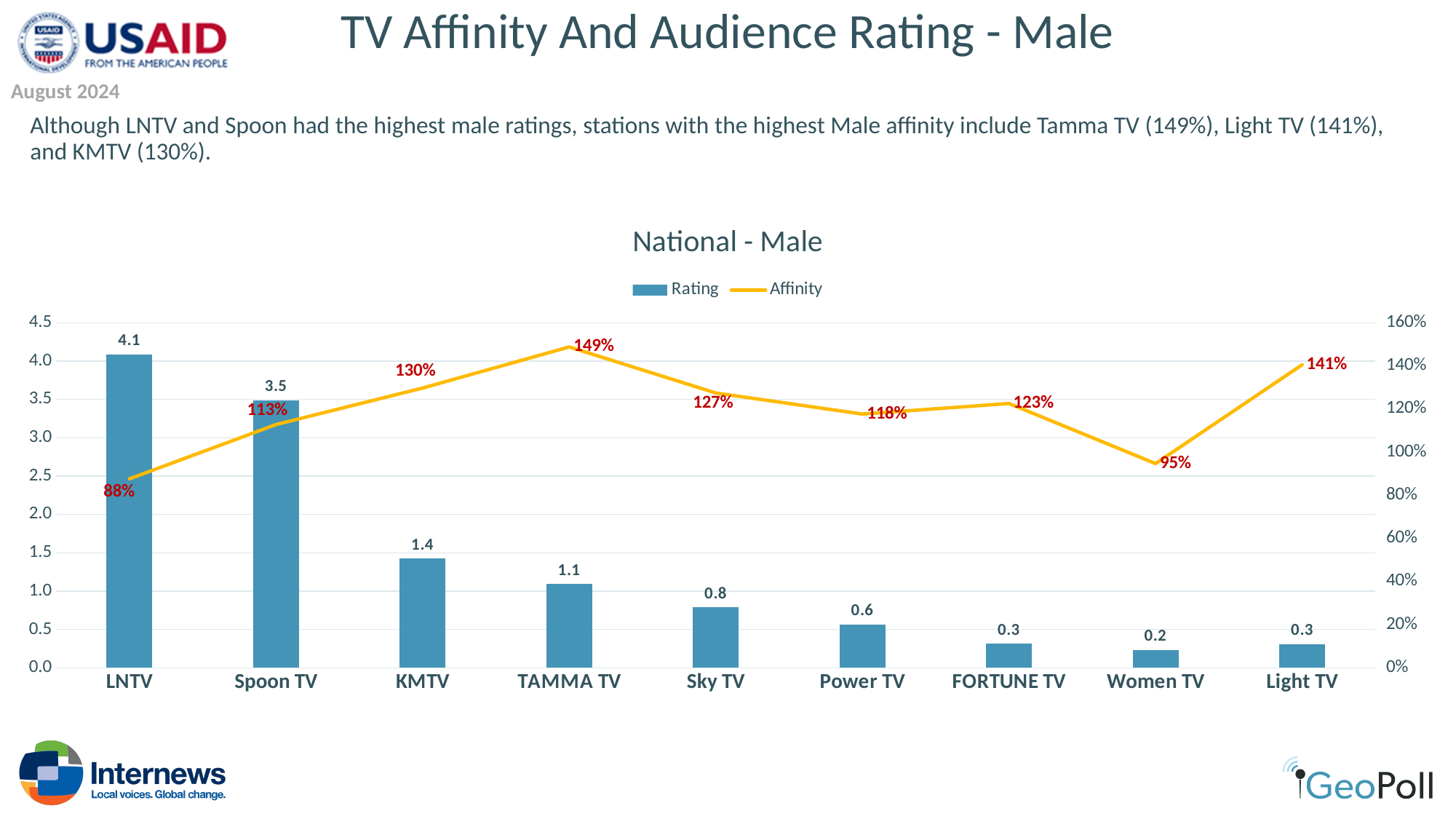

# TV Affinity And Audience Rating - Male
August 2024
Although LNTV and Spoon had the highest male ratings, stations with the highest Male affinity include Tamma TV (149%), Light TV (141%), and KMTV (130%).

### Chart: National - Male

| Category | Rating | Affinity |
|---|---|---|
| LNTV | 4.085055539881806 | 0.8757492150731194 |
| Spoon TV | 3.487140609496348 | 1.1278458677016863 |
| KMTV | 1.4244427079094848 | 1.2970396664455577 |
| TAMMA TV | 1.0914125587565802 | 1.4873995898063856 |
| Sky TV | 0.7863978164471289 | 1.274096265304567 |
| Power TV | 0.5649423146051925 | 1.176456743933879 |
| FORTUNE TV | 0.31132993408749027 | 1.2253562972936554 |
| Women TV | 0.2308602884425112 | 0.9465785130479639 |
| Light TV | 0.3101443093773965 | 1.405279177066288 |